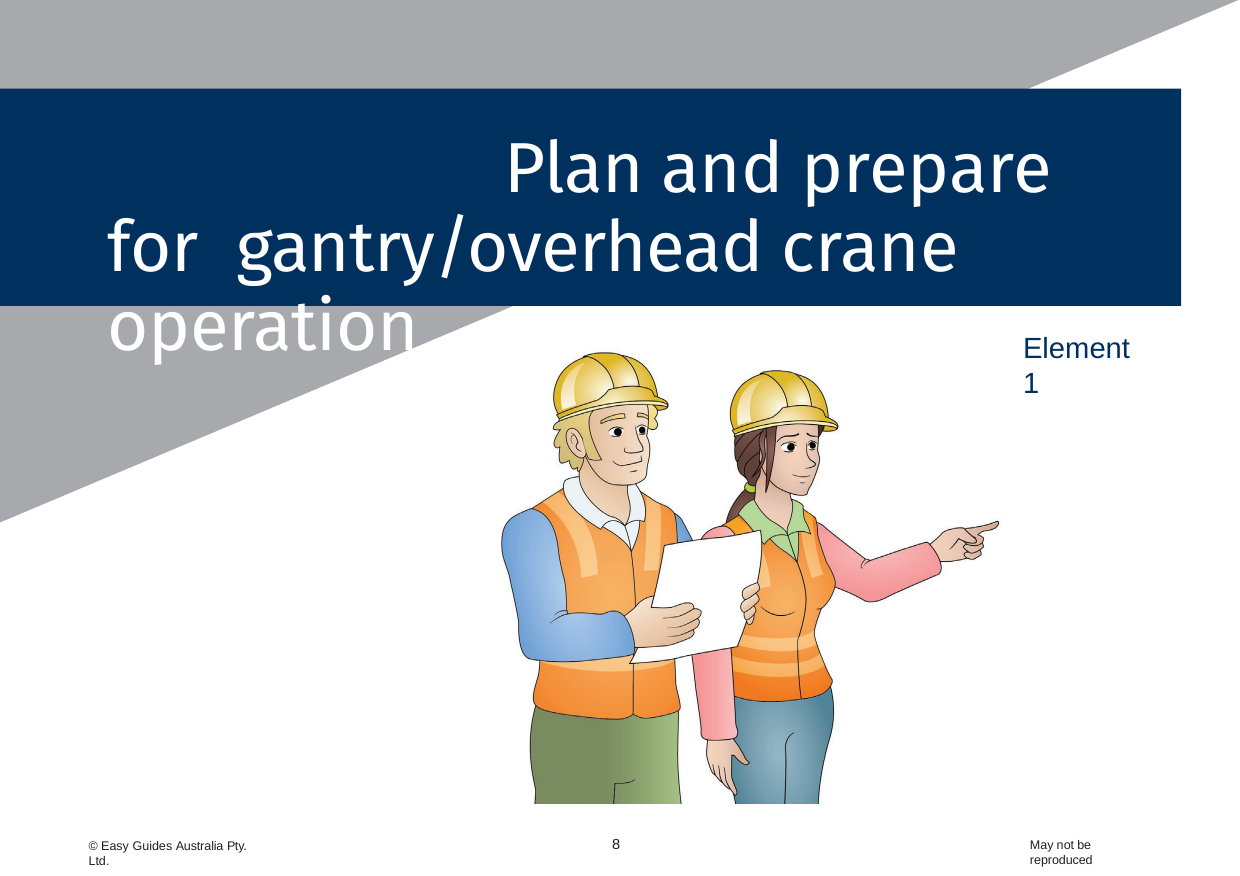

# Plan and prepare for  gantry/overhead crane operation
Element 1

8
May not be reproduced
© Easy Guides Australia Pty. Ltd.